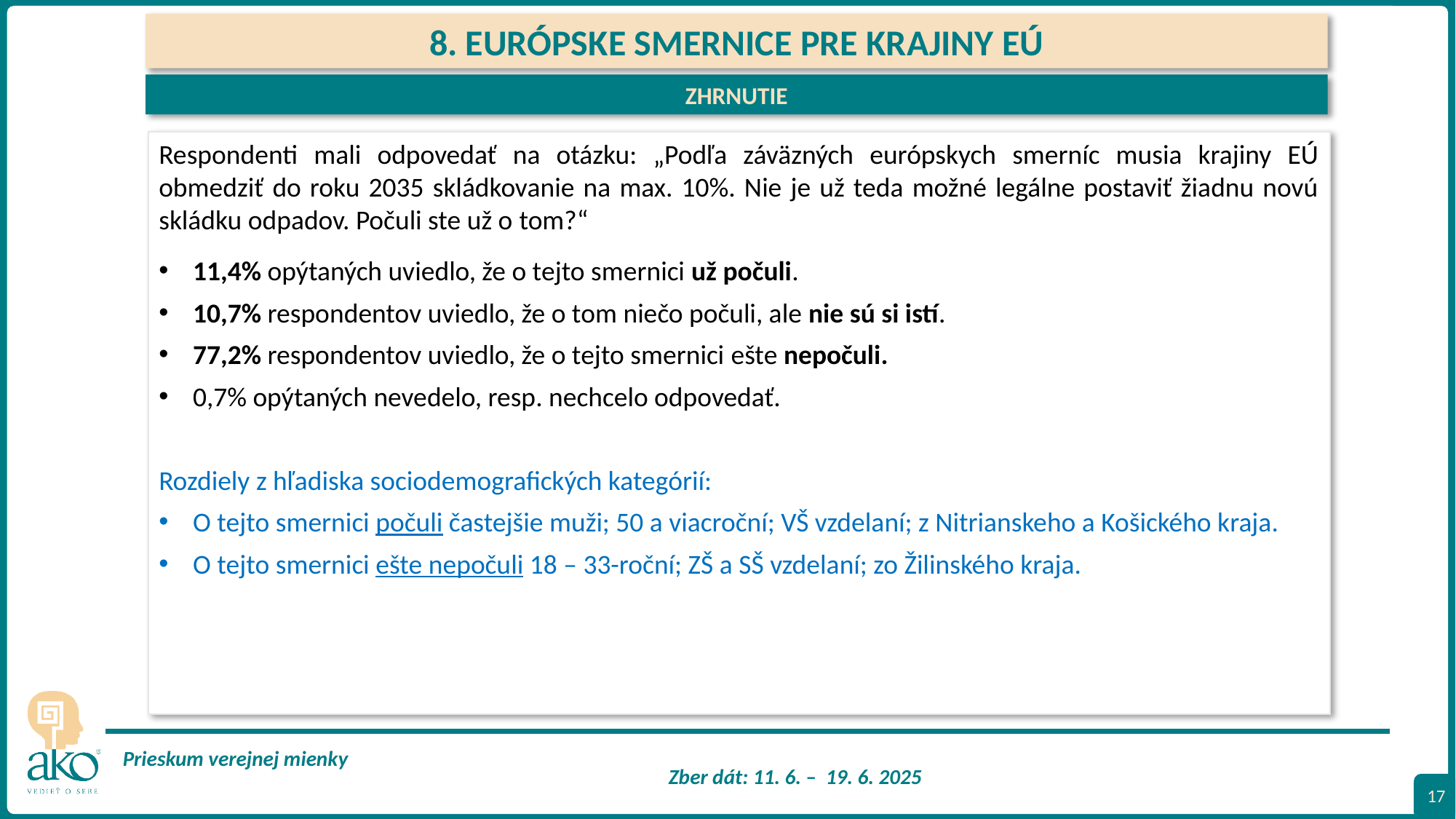

8. EURÓPSKE SMERNICE PRE KRAJINY EÚ
ZHRNUTIE

Respondenti mali odpovedať na otázku: „Podľa záväzných európskych smerníc musia krajiny EÚ obmedziť do roku 2035 skládkovanie na max. 10%. Nie je už teda možné legálne postaviť žiadnu novú skládku odpadov. Počuli ste už o tom?“
11,4% opýtaných uviedlo, že o tejto smernici už počuli.
10,7% respondentov uviedlo, že o tom niečo počuli, ale nie sú si istí.
77,2% respondentov uviedlo, že o tejto smernici ešte nepočuli.
0,7% opýtaných nevedelo, resp. nechcelo odpovedať.

Rozdiely z hľadiska sociodemografických kategórií:
O tejto smernici počuli častejšie muži; 50 a viacroční; VŠ vzdelaní; z Nitrianskeho a Košického kraja.
O tejto smernici ešte nepočuli 18 – 33-roční; ZŠ a SŠ vzdelaní; zo Žilinského kraja.

17